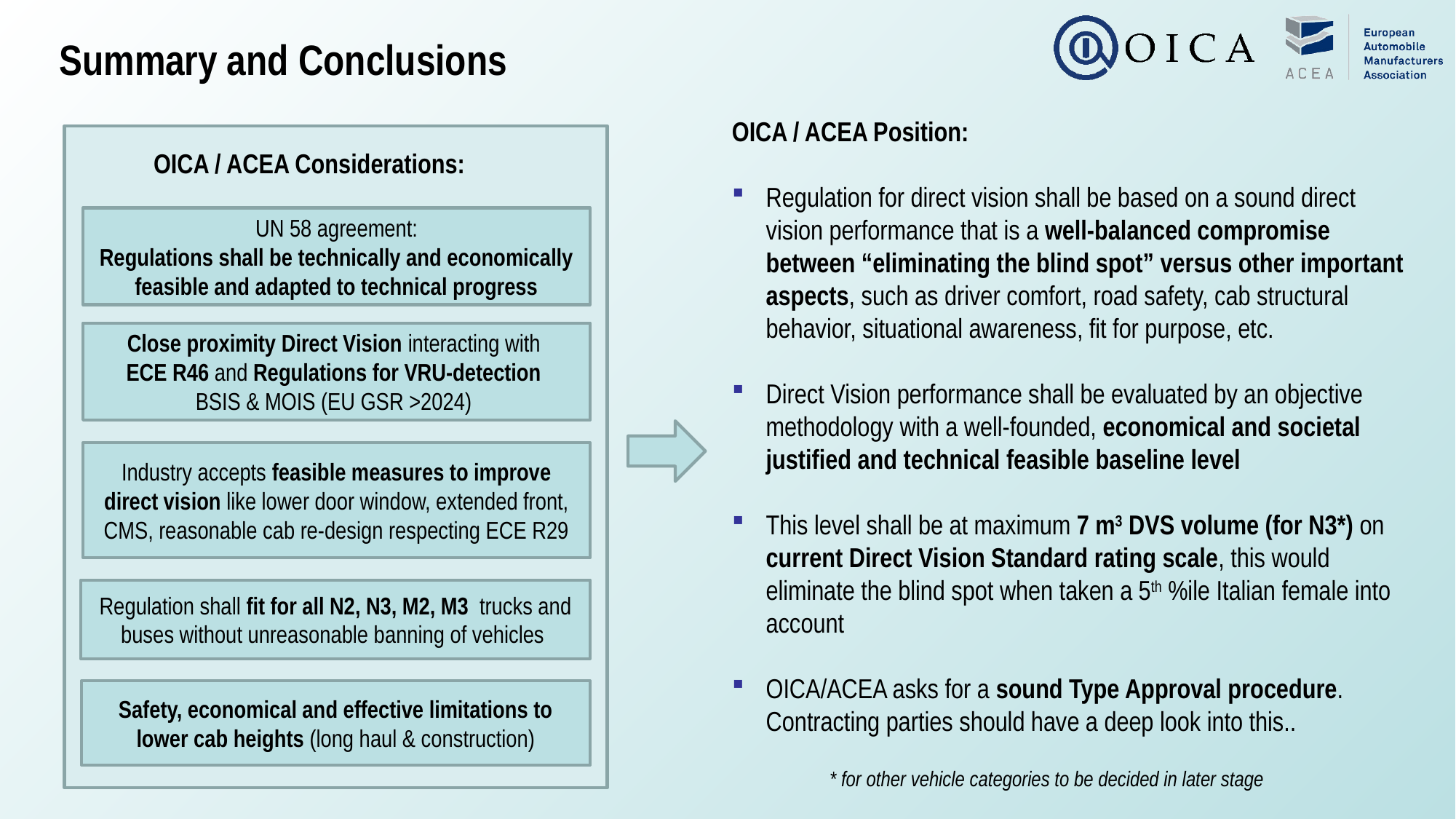

Summary and Conclusions

OICA / ACEA Considerations:
OICA / ACEA Position:

Regulation for direct vision shall be based on a sound direct vision performance that is a well-balanced compromise between “eliminating the blind spot” versus other important aspects, such as driver comfort, road safety, cab structural behavior, situational awareness, fit for purpose, etc.

Direct Vision performance shall be evaluated by an objective methodology with a well-founded, economical and societal justified and technical feasible baseline level

This level shall be at maximum 7 m3 DVS volume (for N3*) on current Direct Vision Standard rating scale, this would eliminate the blind spot when taken a 5th %ile Italian female into account

OICA/ACEA asks for a sound Type Approval procedure. Contracting parties should have a deep look into this..

UN 58 agreement:
Regulations shall be technically and economically feasible and adapted to technical progress
Close proximity Direct Vision interacting with
ECE R46 and Regulations for VRU-detection
BSIS & MOIS (EU GSR >2024)

Industry accepts feasible measures to improve direct vision like lower door window, extended front, CMS, reasonable cab re-design respecting ECE R29

Regulation shall fit for all N2, N3, M2, M3  trucks and buses without unreasonable banning of vehicles
Safety, economical and effective limitations to lower cab heights (long haul & construction)
* for other vehicle categories to be decided in later stage